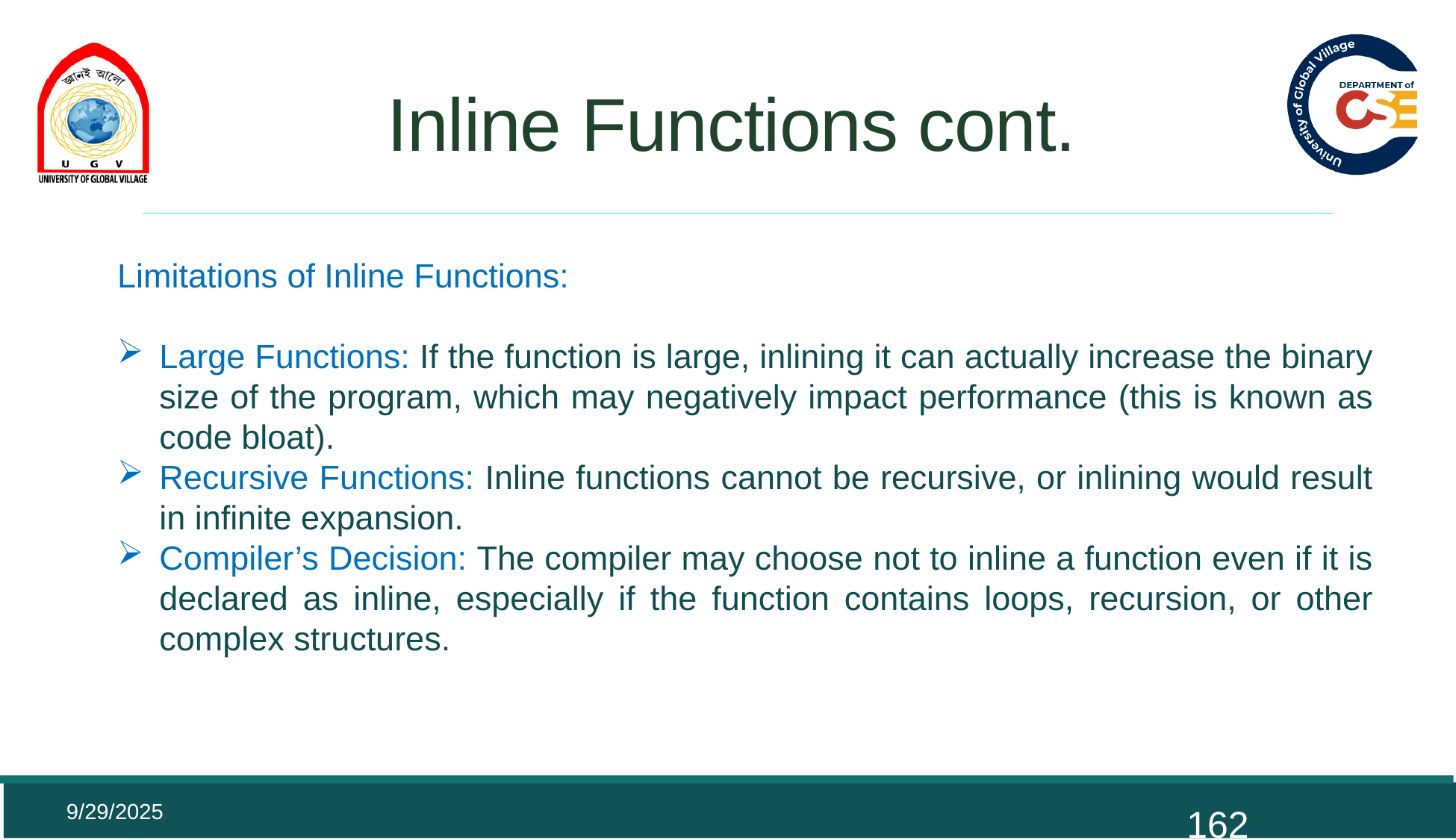

# Inline Functions cont.
Limitations of Inline Functions:

Large Functions: If the function is large, inlining it can actually increase the binary size of the program, which may negatively impact performance (this is known as code bloat).
Recursive Functions: Inline functions cannot be recursive, or inlining would result in infinite expansion.
Compiler’s Decision: The compiler may choose not to inline a function even if it is declared as inline, especially if the function contains loops, recursion, or other complex structures.
9/29/2025
162